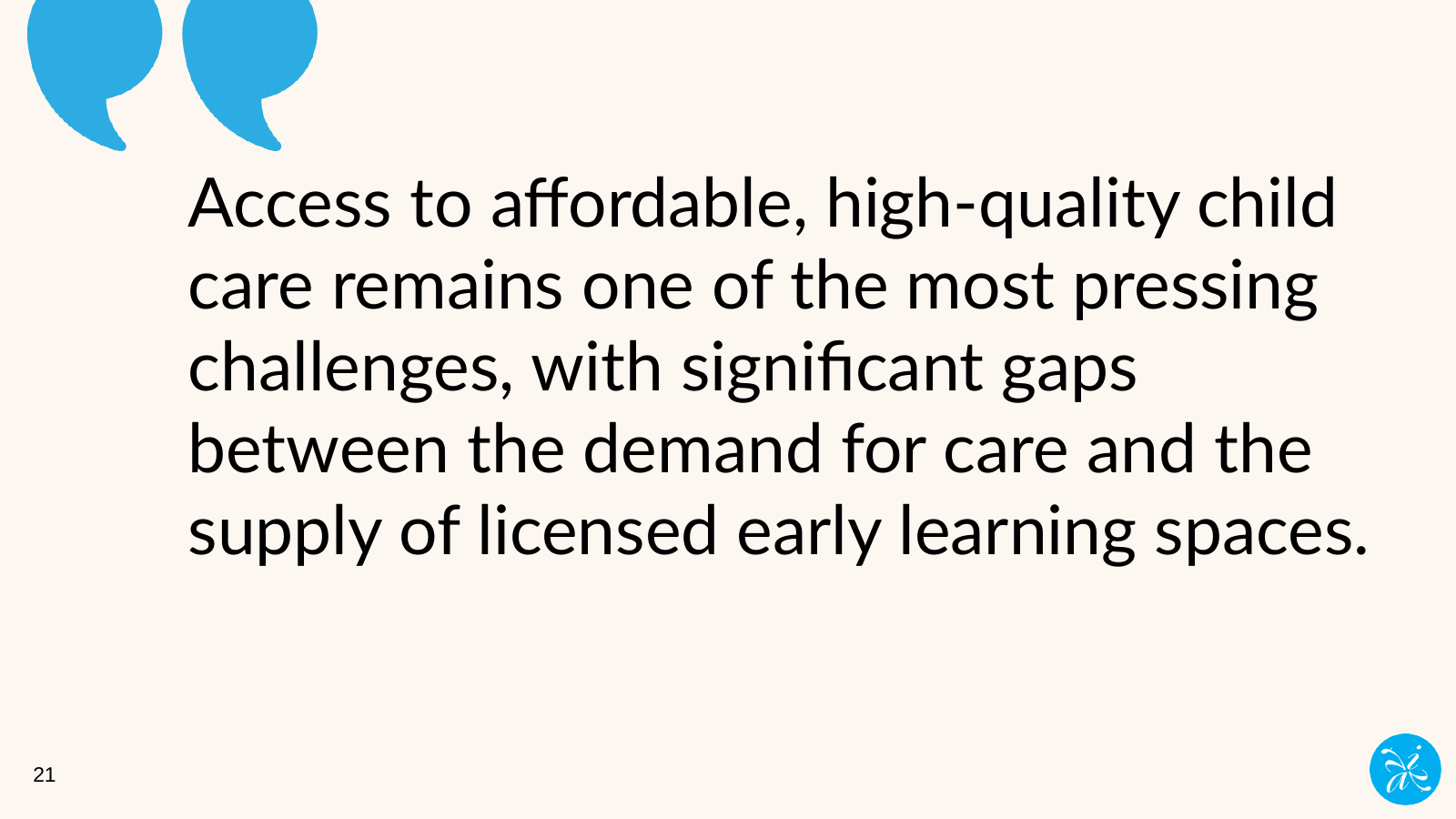

# Access to affordable, high-quality child care remains one of the most pressing challenges, with significant gaps between the demand for care and the supply of licensed early learning spaces.
21